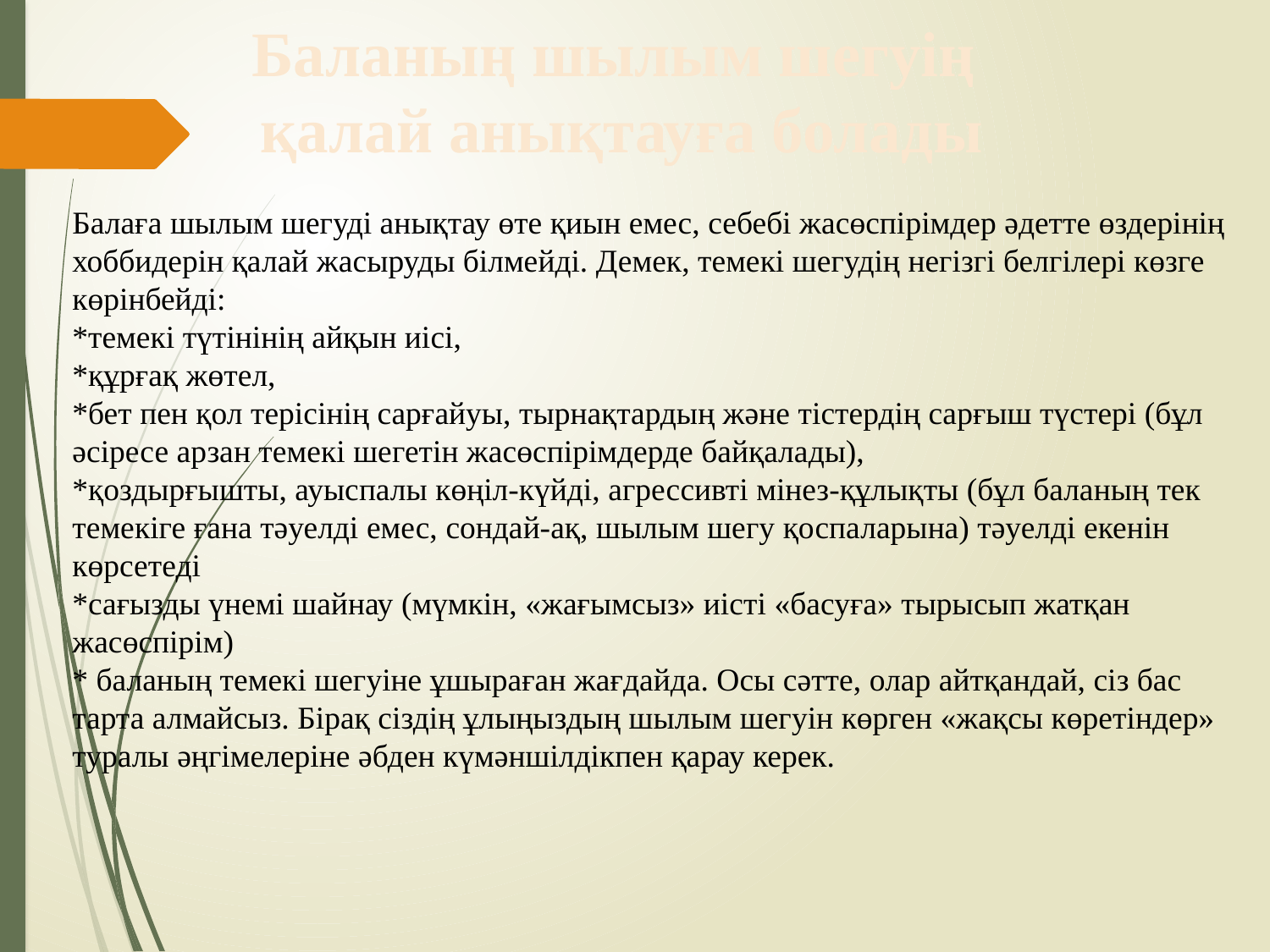

Баланың шылым шегуің
қалай анықтауға болады
Балаға шылым шегуді анықтау өте қиын емес, себебі жасөспірімдер әдетте өздерінің хоббидерін қалай жасыруды білмейді. Демек, темекі шегудің негізгі белгілері көзге көрінбейді:
*темекі түтінінің айқын иісі,
*құрғақ жөтел,
*бет пен қол терісінің сарғайуы, тырнақтардың және тістердің сарғыш түстері (бұл әсіресе арзан темекі шегетін жасөспірімдерде байқалады),
*қоздырғышты, ауыспалы көңіл-күйді, агрессивті мінез-құлықты (бұл баланың тек темекіге ғана тәуелді емес, сондай-ақ, шылым шегу қоспаларына) тәуелді екенін көрсетеді
*сағызды үнемі шайнау (мүмкін, «жағымсыз» иісті «басуға» тырысып жатқан жасөспірім)
* баланың темекі шегуіне ұшыраған жағдайда. Осы сәтте, олар айтқандай, сіз бас тарта алмайсыз. Бірақ сіздің ұлыңыздың шылым шегуін көрген «жақсы көретіндер» туралы әңгімелеріне әбден күмәншілдікпен қарау керек.